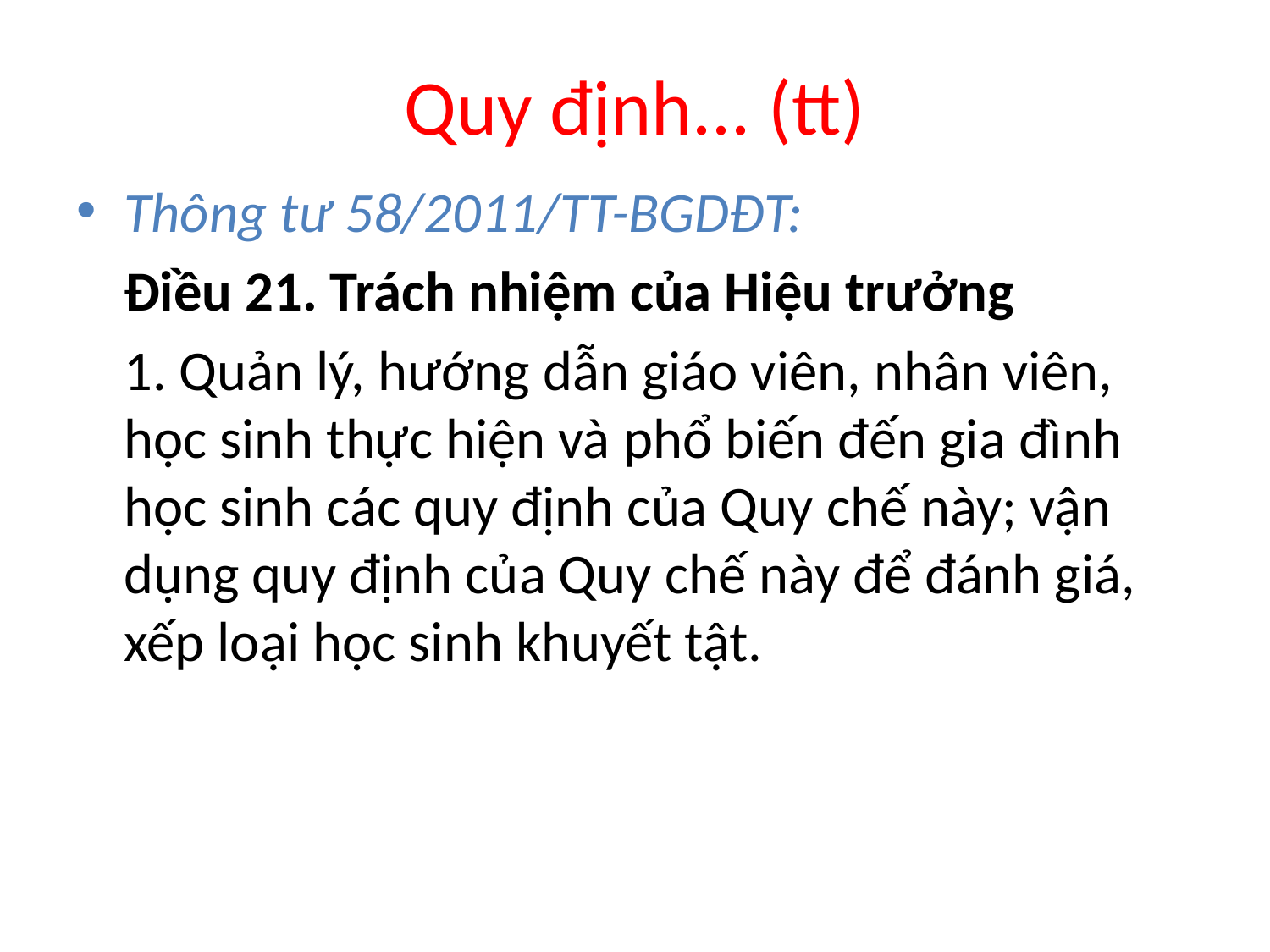

# Quy định... (tt)
Thông tư 58/2011/TT-BGDĐT:
	Điều 21. Trách nhiệm của Hiệu trưởng
	1. Quản lý, hướng dẫn giáo viên, nhân viên, học sinh thực hiện và phổ biến đến gia đình học sinh các quy định của Quy chế này; vận dụng quy định của Quy chế này để đánh giá, xếp loại học sinh khuyết tật.